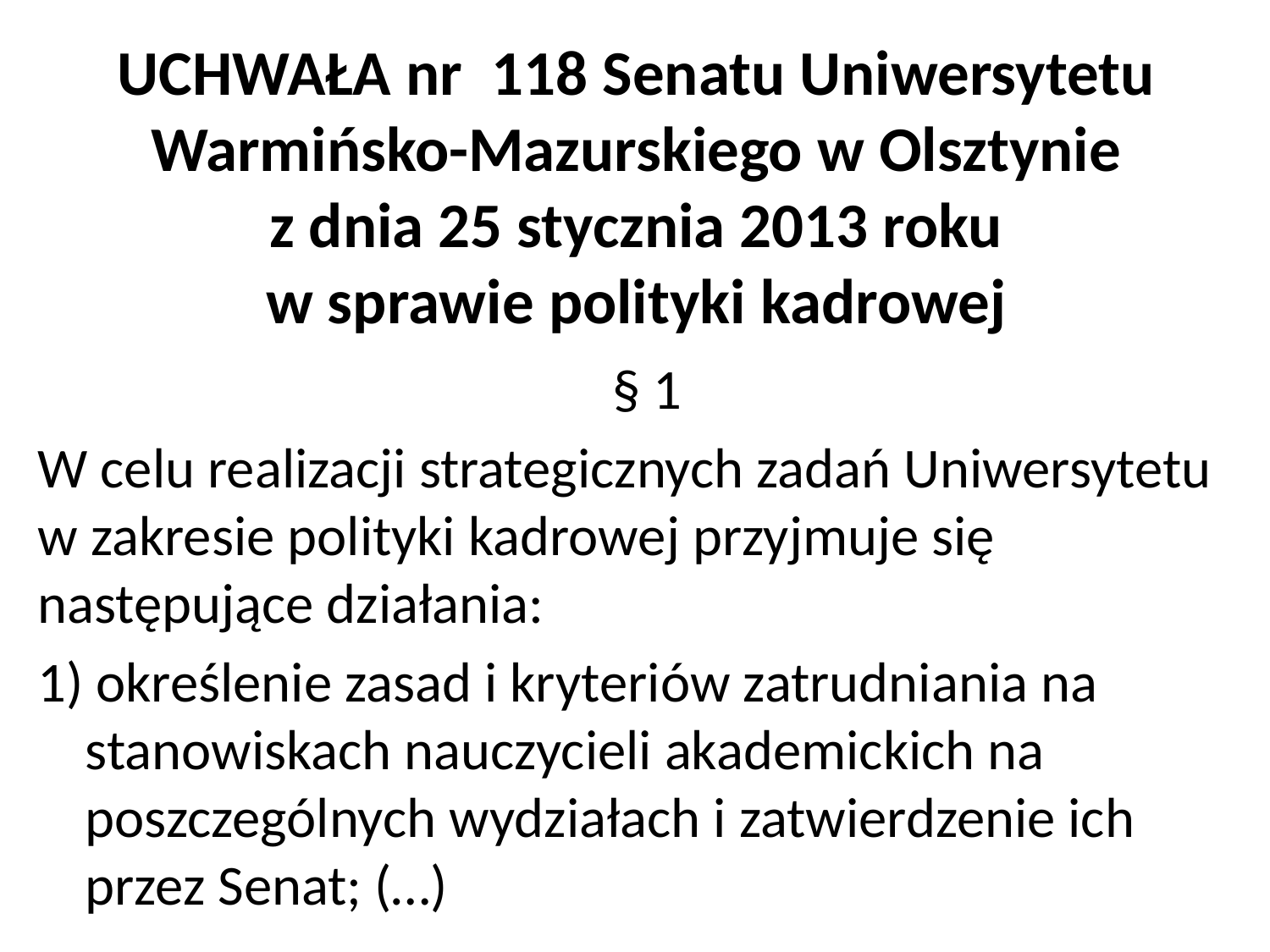

# UCHWAŁA nr  118 Senatu Uniwersytetu Warmińsko-Mazurskiego w Olsztynie z dnia 25 stycznia 2013 roku w sprawie polityki kadrowej
§ 1
W celu realizacji strategicznych zadań Uniwersytetu w zakresie polityki kadrowej przyjmuje się następujące działania:
1) określenie zasad i kryteriów zatrudniania na stanowiskach nauczycieli akademickich na poszczególnych wydziałach i zatwierdzenie ich przez Senat; (…)